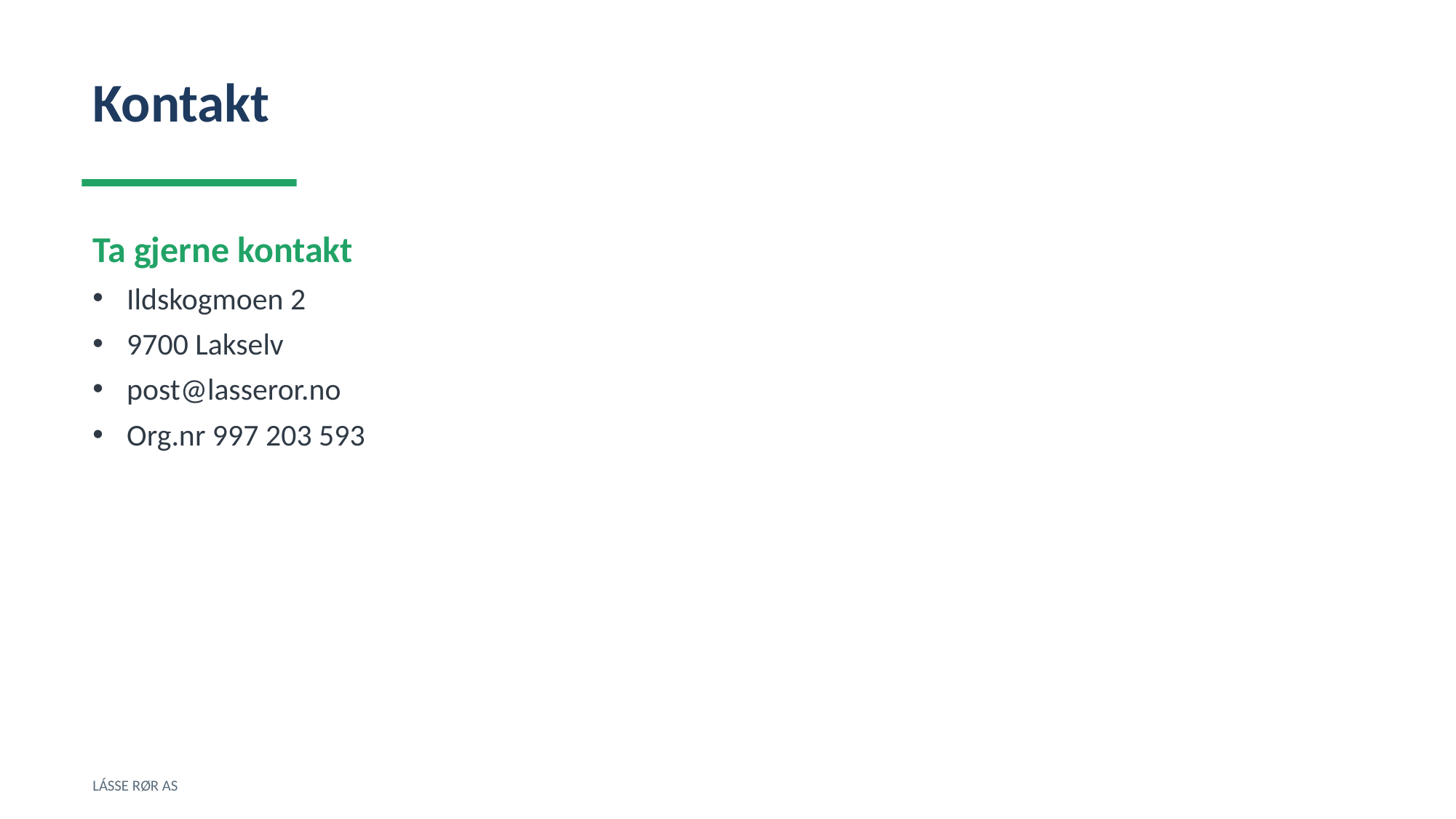

Kontakt

Ta gjerne kontakt
Ildskogmoen 2
9700 Lakselv
post@lasseror.no
Org.nr 997 203 593
LÁSSE RØR AS